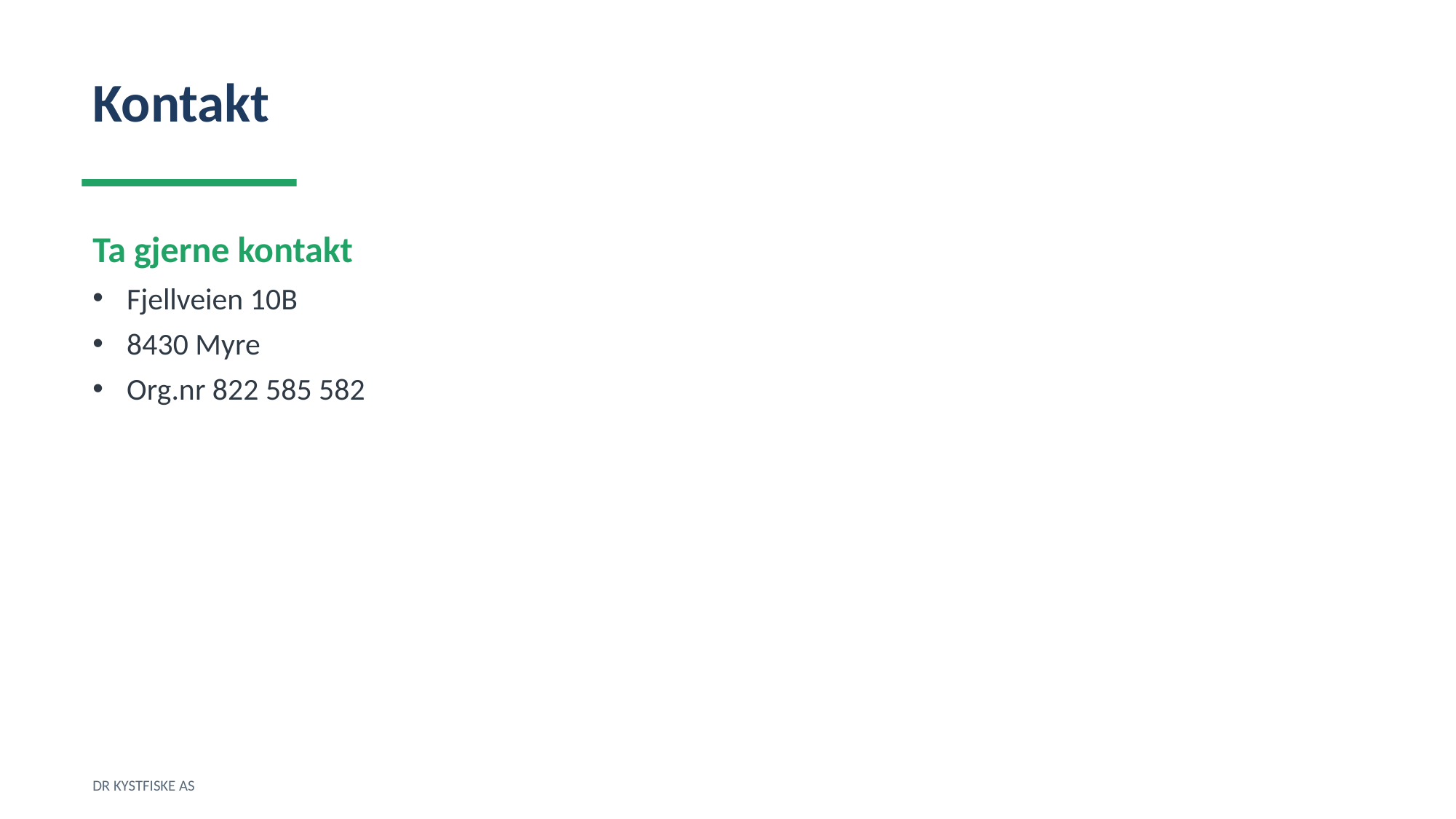

Kontakt

Ta gjerne kontakt
Fjellveien 10B
8430 Myre
Org.nr 822 585 582
DR KYSTFISKE AS